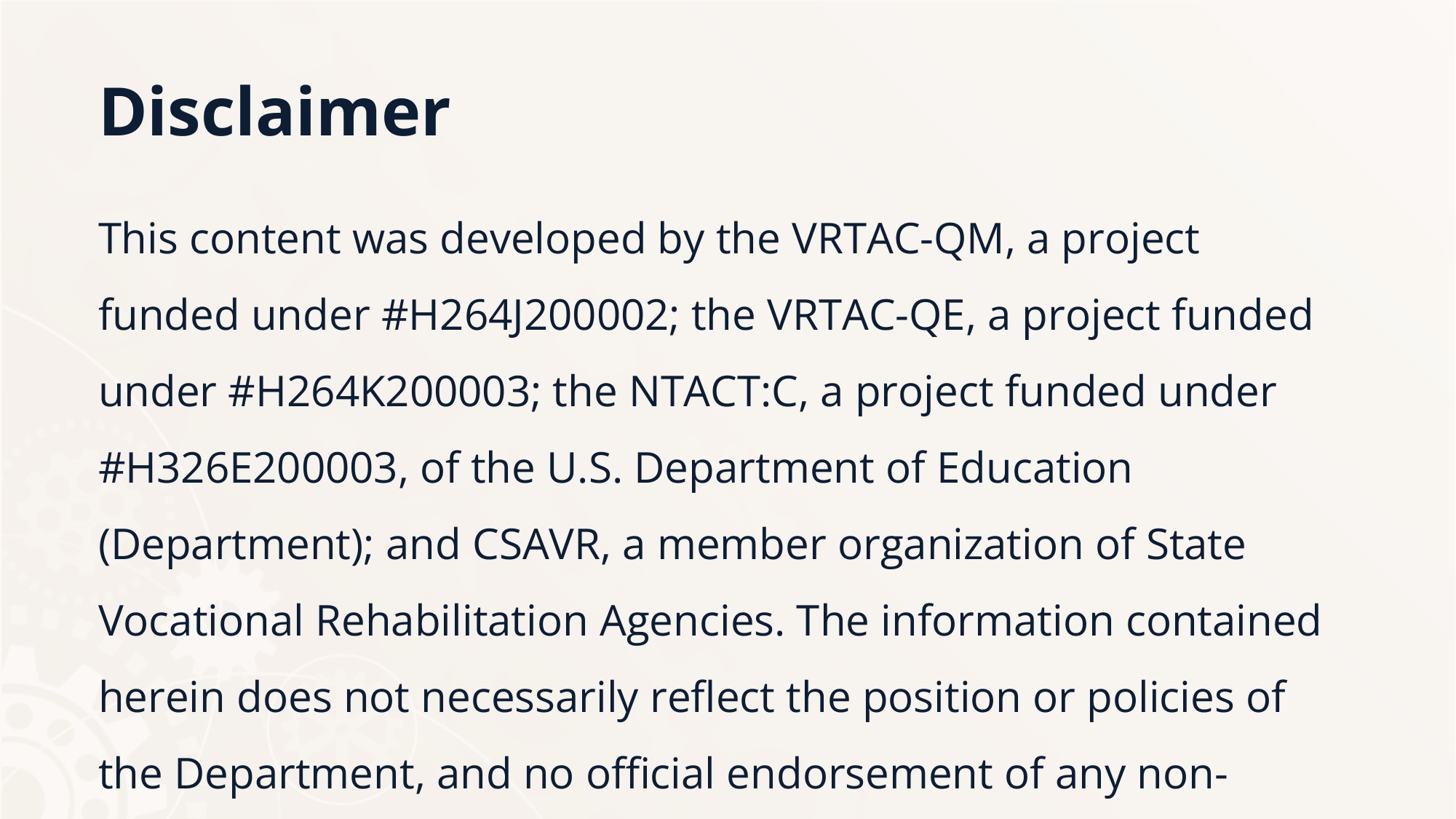

# Disclaimer
This content was developed by the VRTAC-QM, a project funded under #H264J200002; the VRTAC-QE, a project funded under #H264K200003; the NTACT:C, a project funded under #H326E200003, of the U.S. Department of Education (Department); and CSAVR, a member organization of State Vocational Rehabilitation Agencies. The information contained herein does not necessarily reflect the position or policies of the Department, and no official endorsement of any non-Federal product, service, or venture should be inferred.